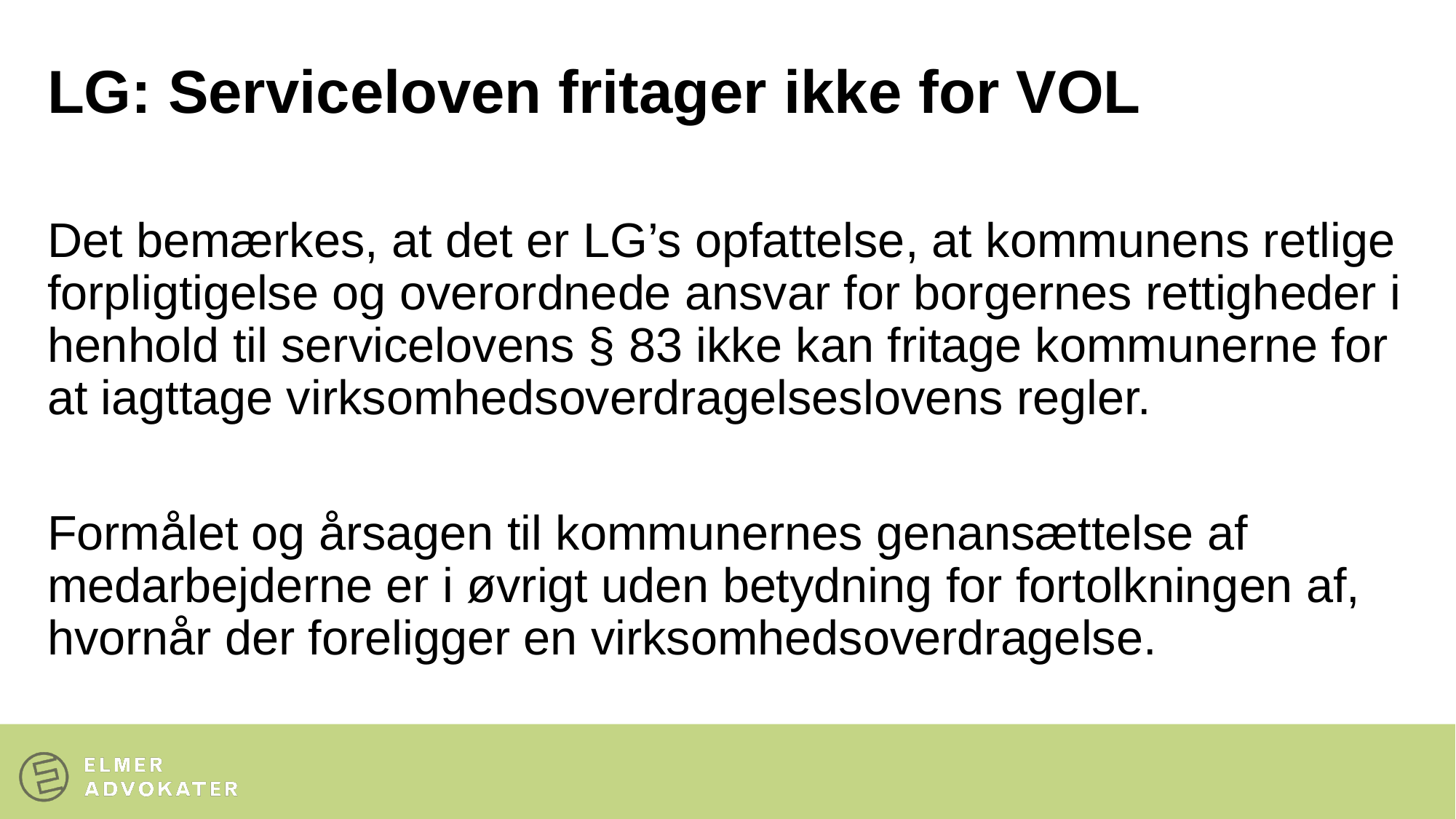

# LG: Serviceloven fritager ikke for VOL
Det bemærkes, at det er LG’s opfattelse, at kommunens retlige forpligtigelse og overordnede ansvar for borgernes rettigheder i henhold til servicelovens § 83 ikke kan fritage kommunerne for at iagttage virksomhedsoverdragelseslovens regler.

Formålet og årsagen til kommunernes genansættelse af medarbejderne er i øvrigt uden betydning for fortolkningen af, hvornår der foreligger en virksomhedsoverdragelse.